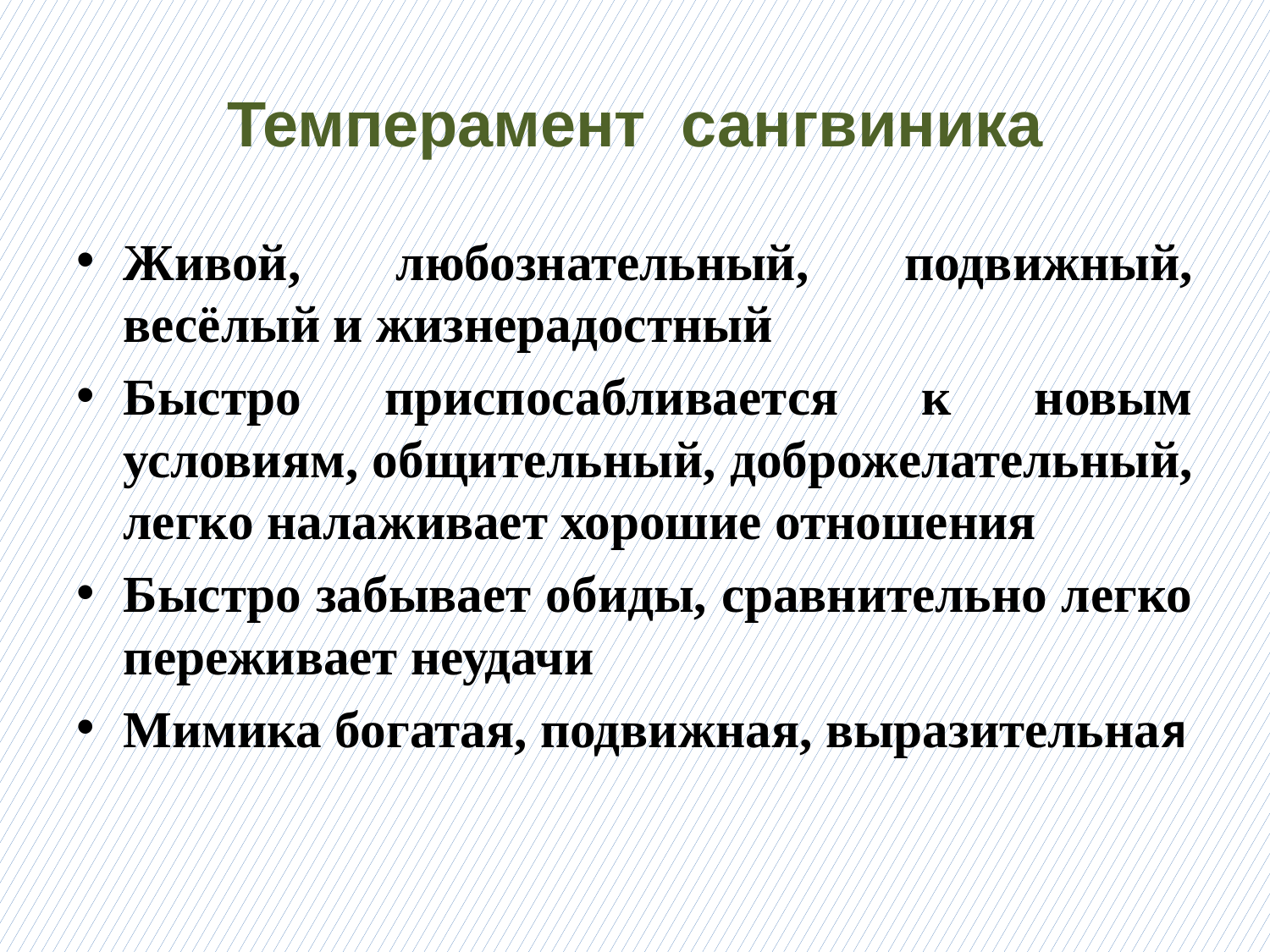

# Темперамент  сангвиника
Живой, любознательный, подвижный, весёлый и жизнерадостный
Быстро приспосабливается к новым условиям, общительный, доброжелательный, легко налаживает хорошие отношения
Быстро забывает обиды, сравнительно легко переживает неудачи
Мимика богатая, подвижная, выразительная